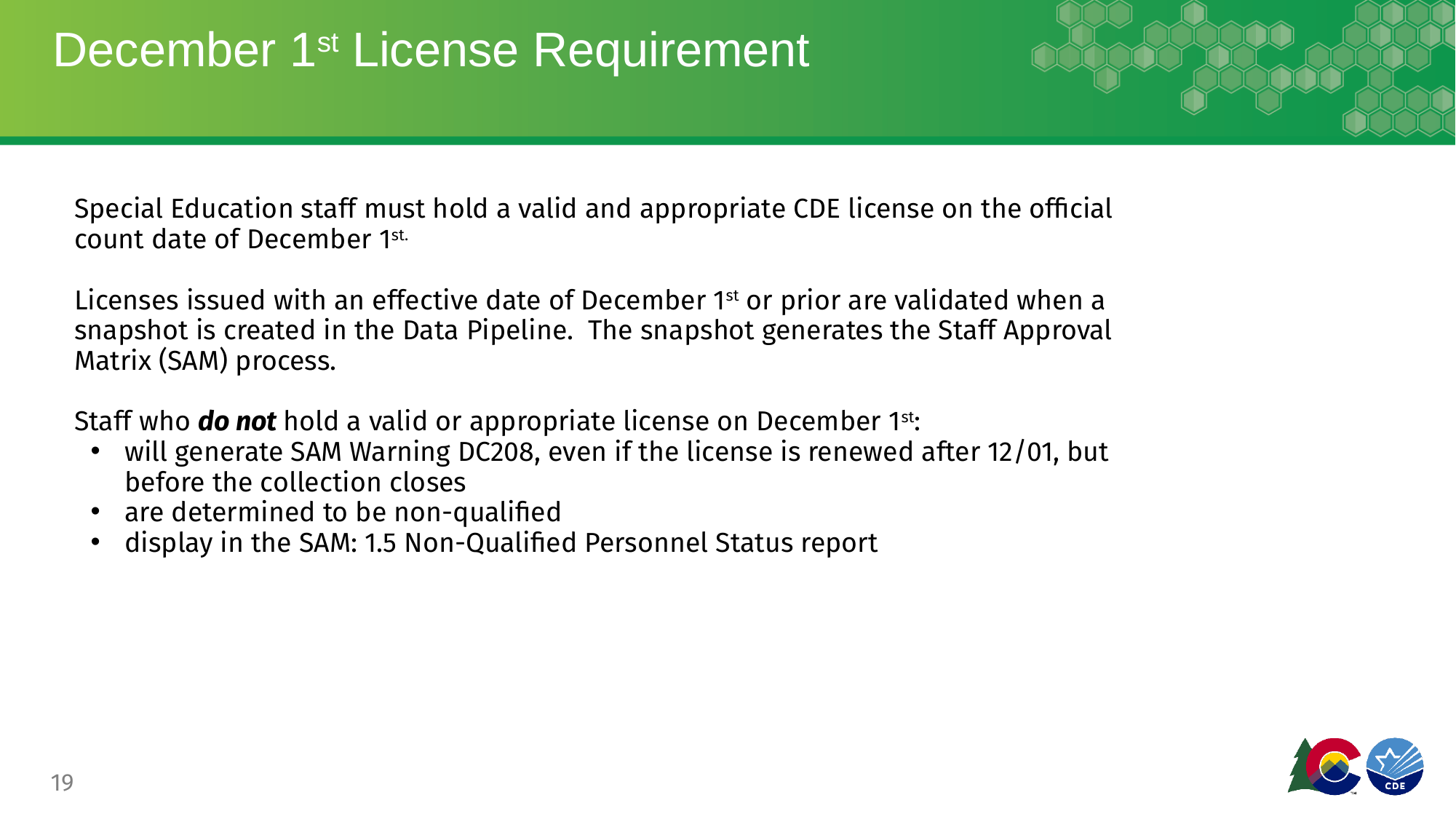

# December 1st License Requirement
Special Education staff must hold a valid and appropriate CDE license on the official count date of December 1st.

Licenses issued with an effective date of December 1st or prior are validated when a snapshot is created in the Data Pipeline.  The snapshot generates the Staff Approval Matrix (SAM) process.

Staff who do not hold a valid or appropriate license on December 1st:
will generate SAM Warning DC208, even if the license is renewed after 12/01, but before the collection closes
are determined to be non-qualified
display in the SAM: 1.5 Non-Qualified Personnel Status report

19